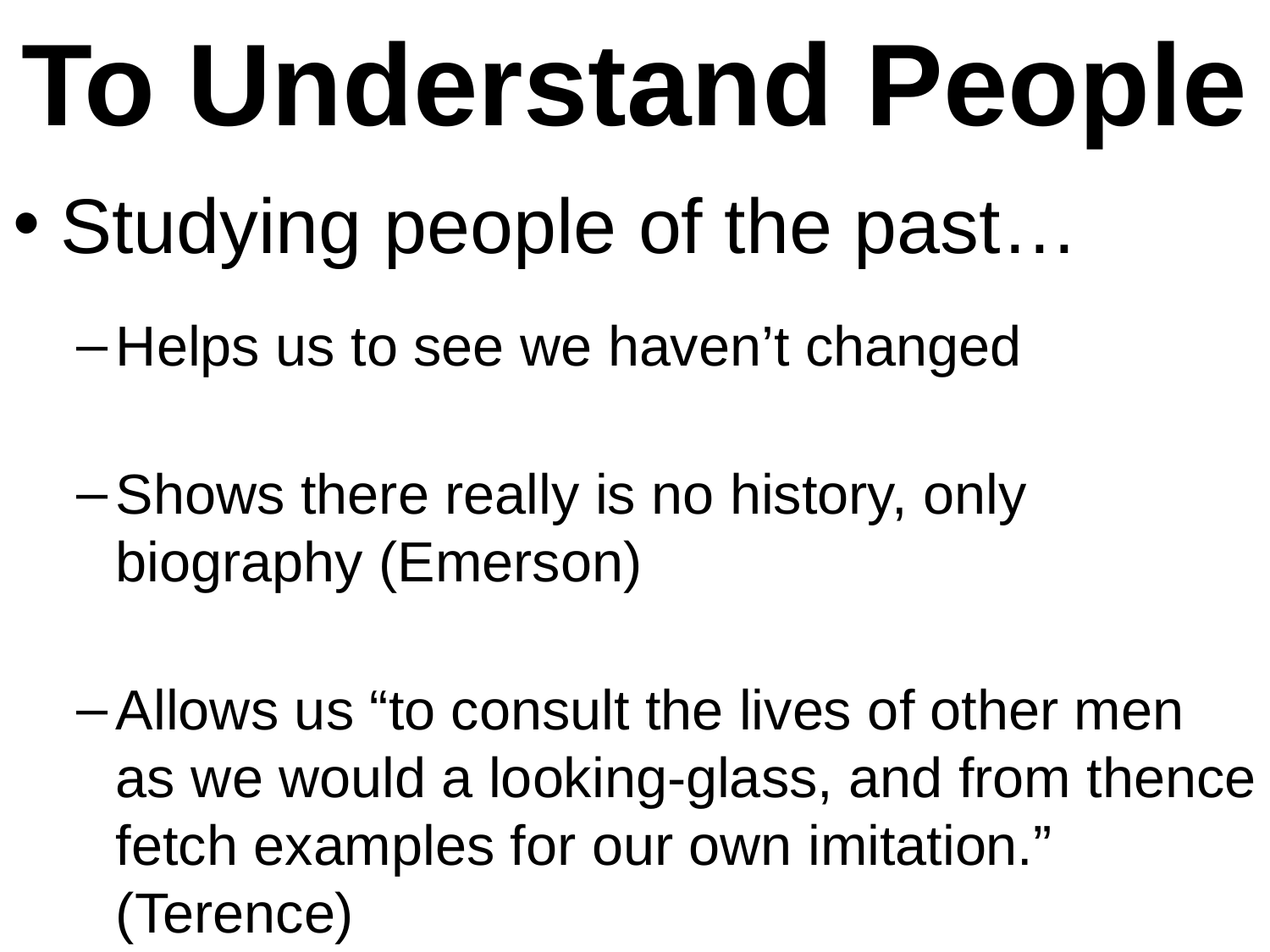

# To Understand People
Studying people of the past…

Helps us to see we haven’t changed

Shows there really is no history, only biography (Emerson)

Allows us “to consult the lives of other men as we would a looking-glass, and from thence fetch examples for our own imitation.” (Terence)